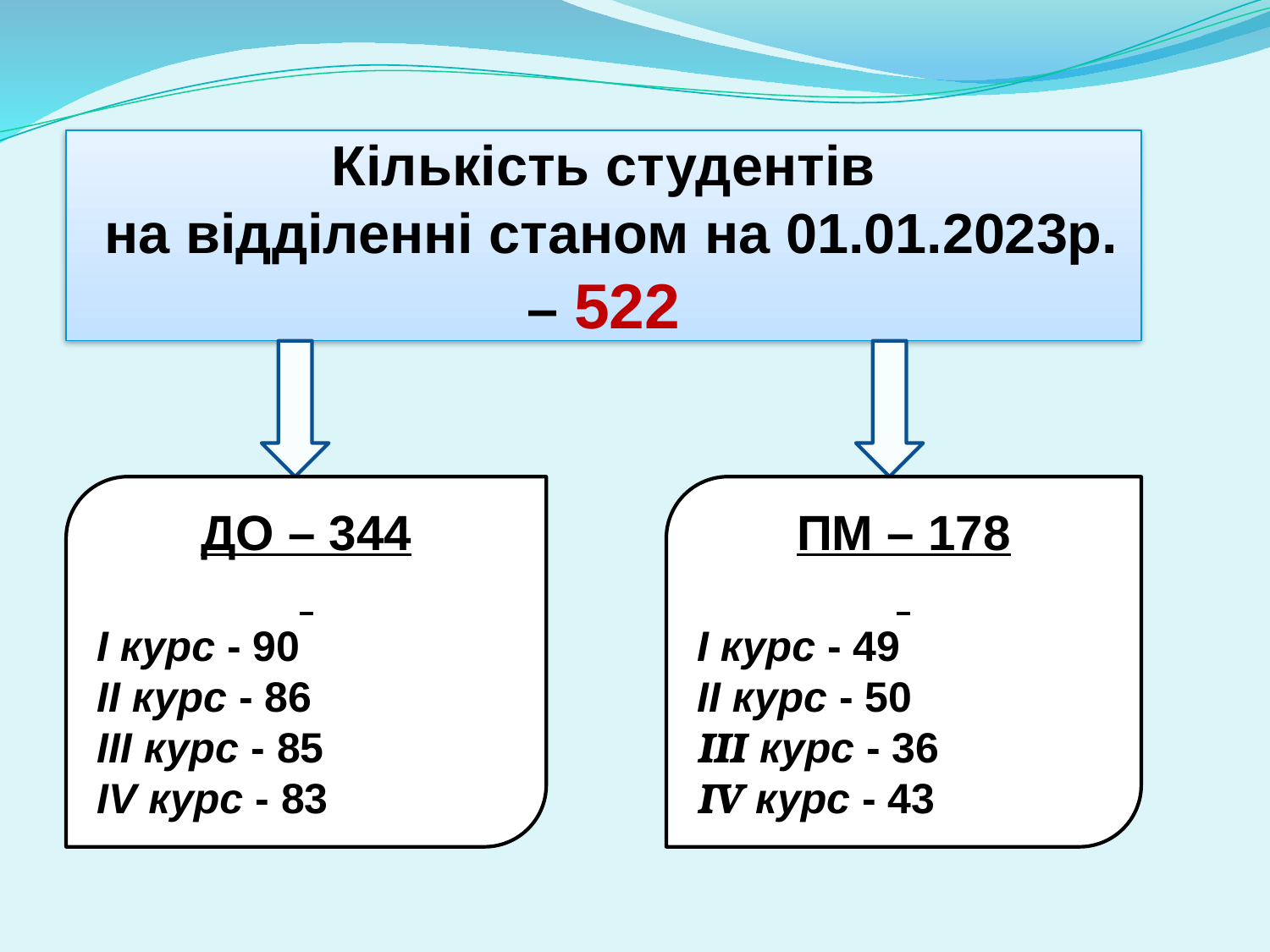

#
Кількість студентів
 на відділенні станом на 01.01.2023р. – 522

ДО – 344

І курс - 90
ІІ курс - 86
III курс - 85
IV курс - 83
ПМ – 178

І курс - 49
ІІ курс - 50
III курс - 36
IV курс - 43